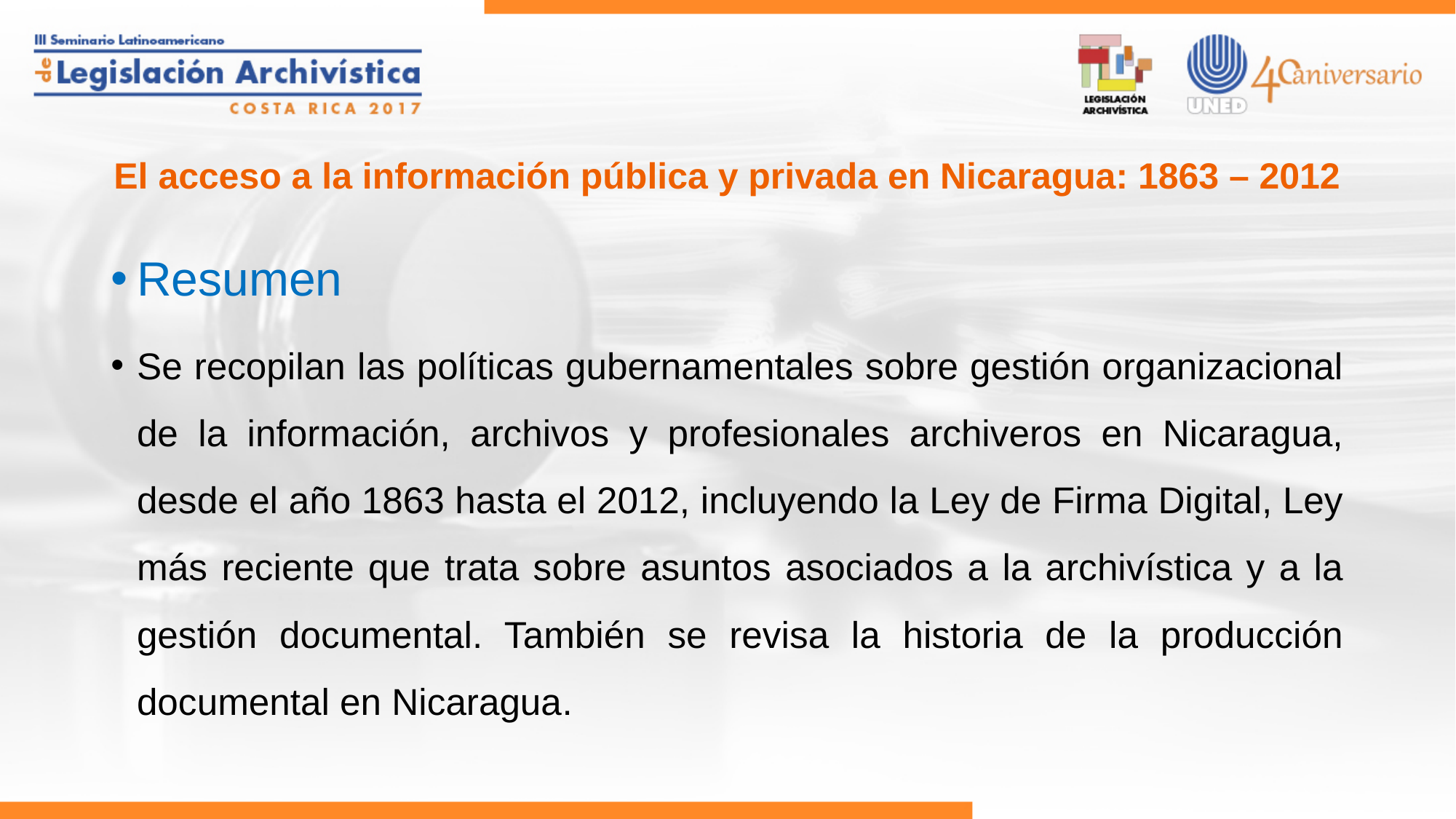

# El acceso a la información pública y privada en Nicaragua: 1863 – 2012
Resumen
Se recopilan las políticas gubernamentales sobre gestión organizacional de la información, archivos y profesionales archiveros en Nicaragua, desde el año 1863 hasta el 2012, incluyendo la Ley de Firma Digital, Ley más reciente que trata sobre asuntos asociados a la archivística y a la gestión documental. También se revisa la historia de la producción documental en Nicaragua.